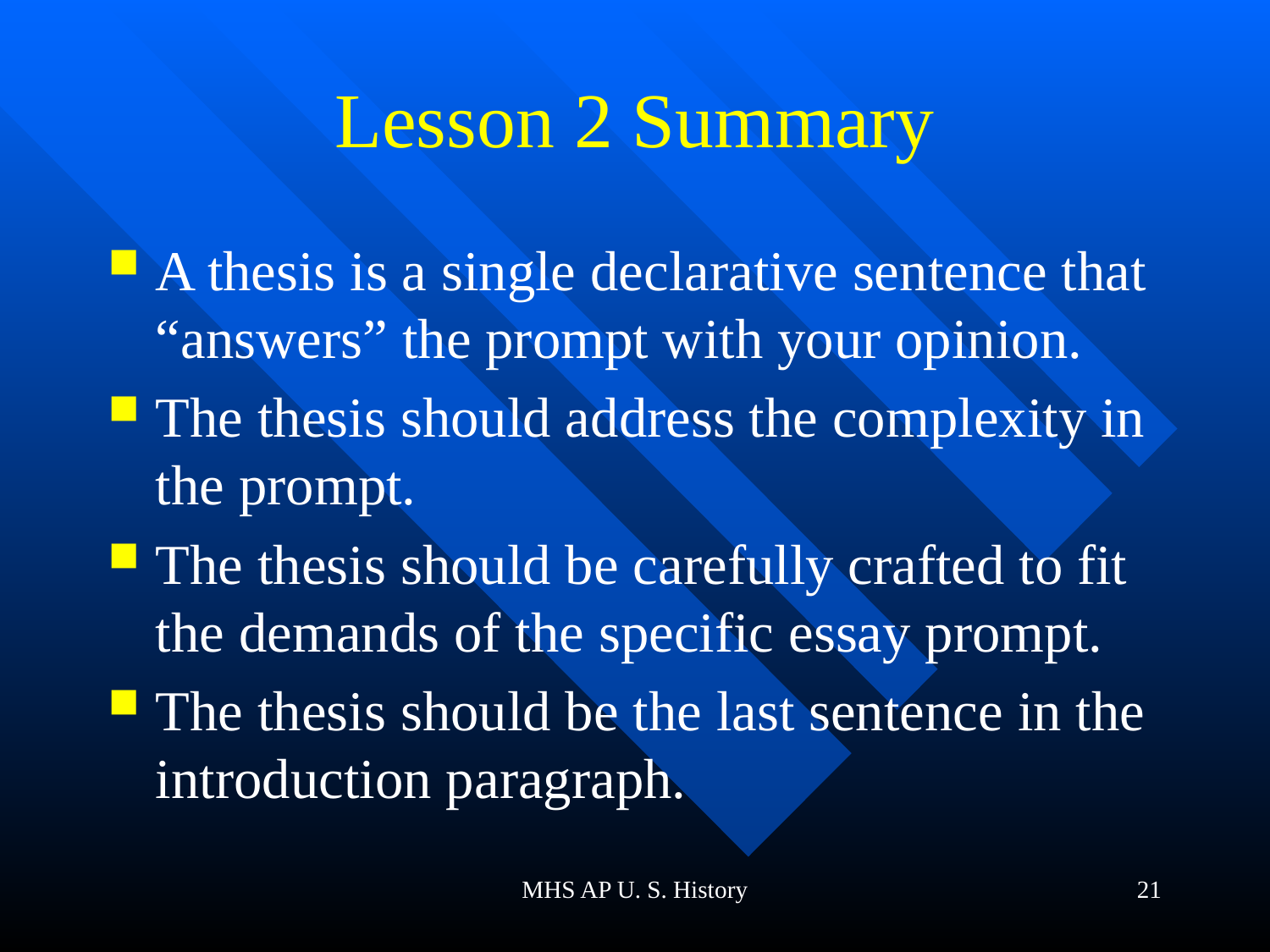

# Lesson 2 Summary
A thesis is a single declarative sentence that “answers” the prompt with your opinion.
The thesis should address the complexity in the prompt.
The thesis should be carefully crafted to fit the demands of the specific essay prompt.
The thesis should be the last sentence in the introduction paragraph.
MHS AP U. S. History
21